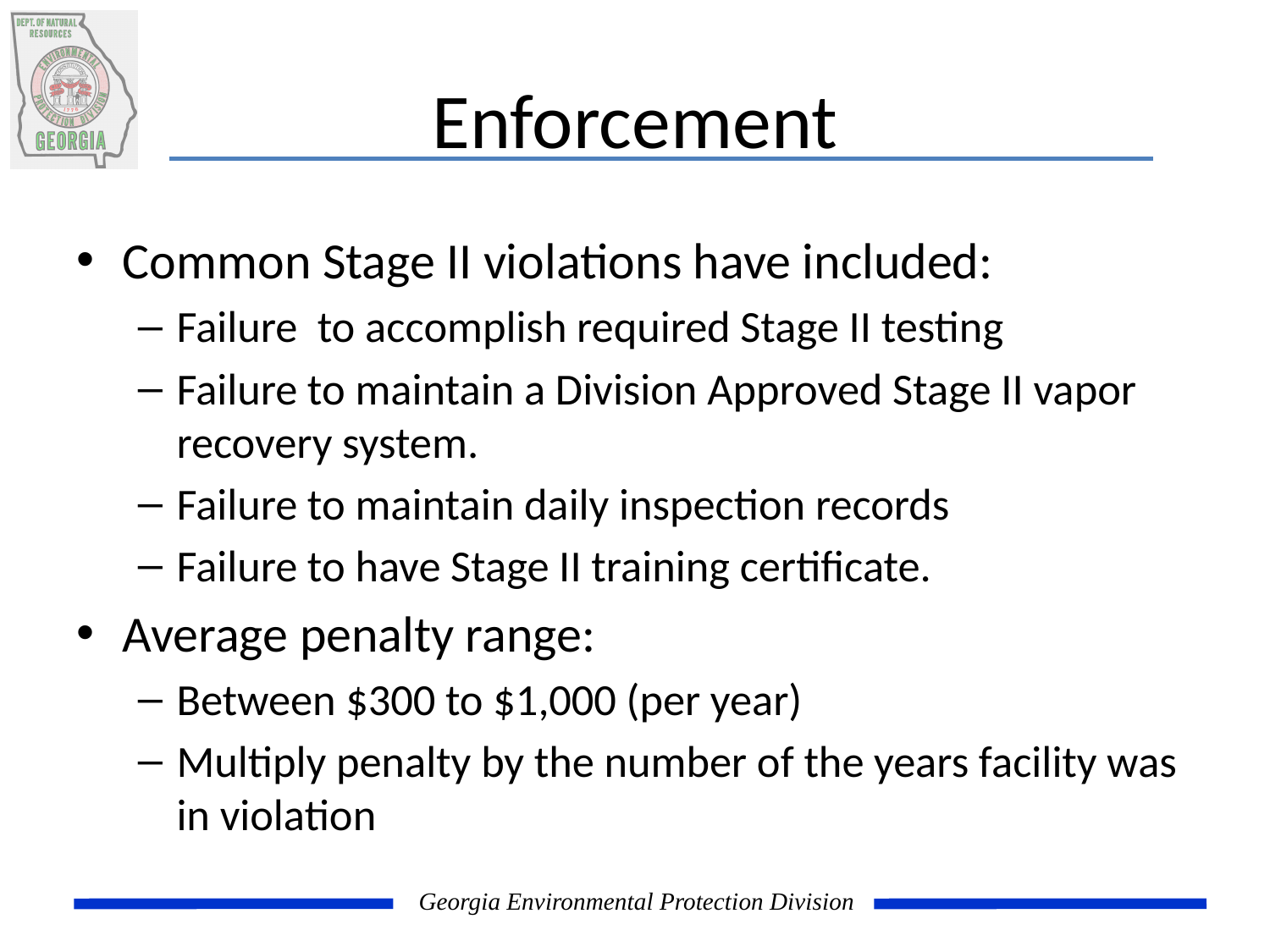

# Enforcement
Common Stage II violations have included:
Failure  to accomplish required Stage II testing
Failure to maintain a Division Approved Stage II vapor recovery system.
Failure to maintain daily inspection records
Failure to have Stage II training certificate.
Average penalty range:
Between $300 to $1,000 (per year)
Multiply penalty by the number of the years facility was in violation